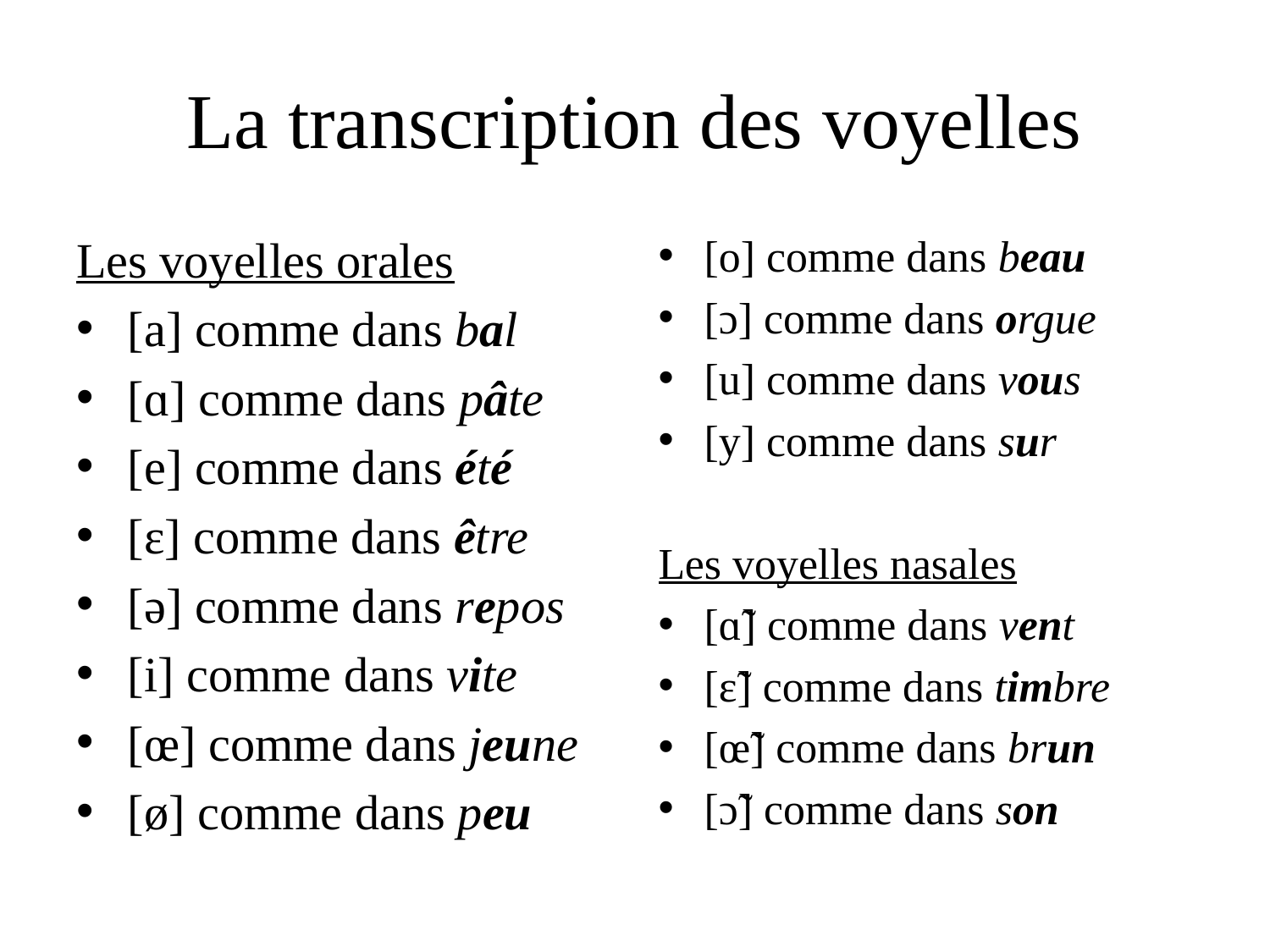

# La transcription des voyelles
Les voyelles orales
[a] comme dans bal
[ɑ] comme dans pâte
[e] comme dans été
[ɛ] comme dans être
[ə] comme dans repos
[i] comme dans vite
[œ] comme dans jeune
[ø] comme dans peu
[o] comme dans beau
[ɔ] comme dans orgue
[u] comme dans vous
[y] comme dans sur

Les voyelles nasales
[ɑ̃] comme dans vent
[ɛ̃] comme dans timbre
[œ̃] comme dans brun
[ɔ̃] comme dans son